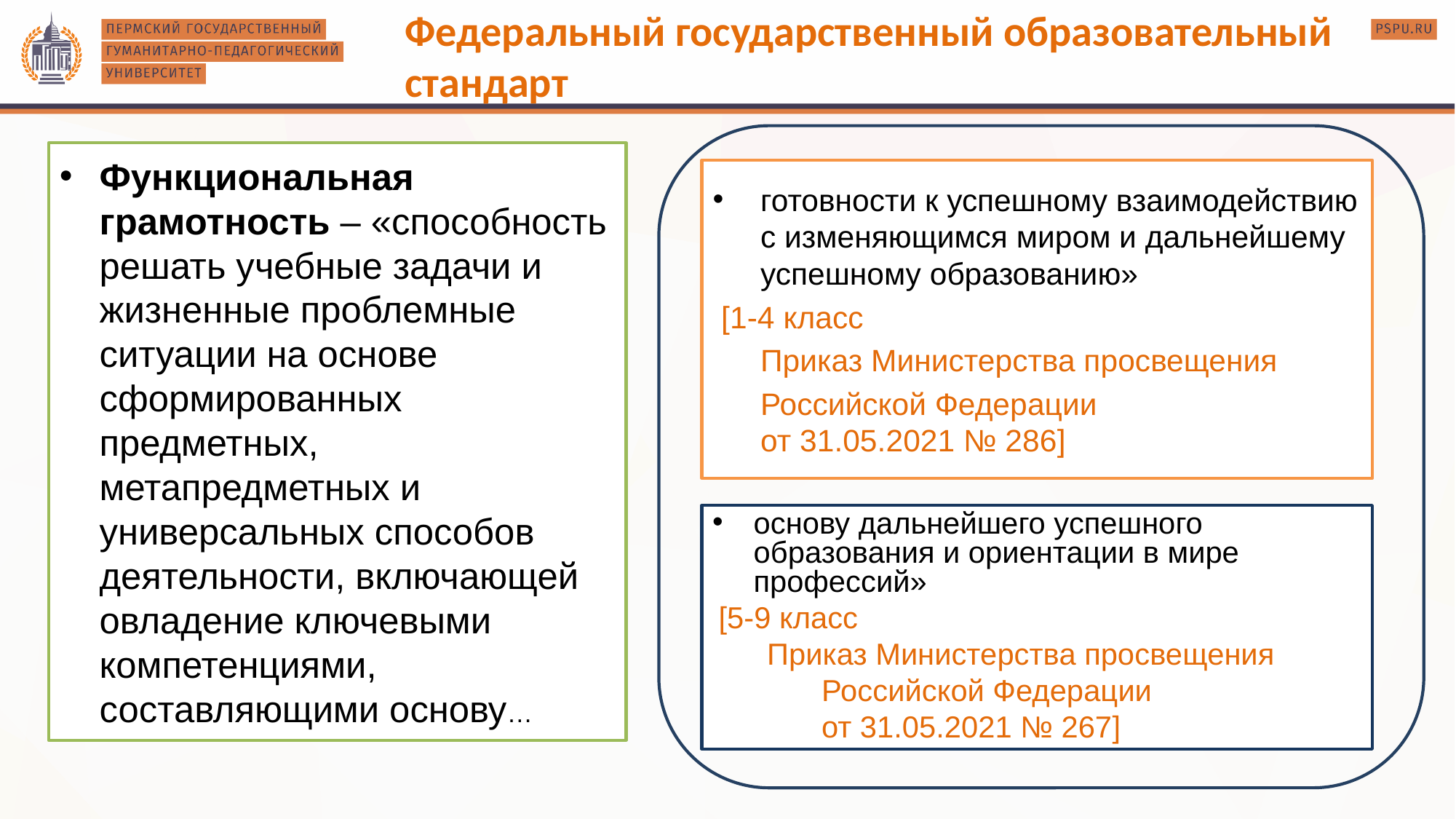

Федеральный государственный образовательный стандарт

Функциональная грамотность – «способность решать учебные задачи и жизненные проблемные ситуации на основе сформированных предметных, метапредметных и универсальных способов деятельности, включающей овладение ключевыми компетенциями, составляющими основу…
готовности к успешному взаимодействию с изменяющимся миром и дальнейшему успешному образованию»
 [1-4 класс
Приказ Министерства просвещения
Российской Федерации
от 31.05.2021 № 286]
основу дальнейшего успешного образования и ориентации в мире профессий»
 [5-9 класс
Приказ Министерства просвещения 	Российской Федерации
	от 31.05.2021 № 267]